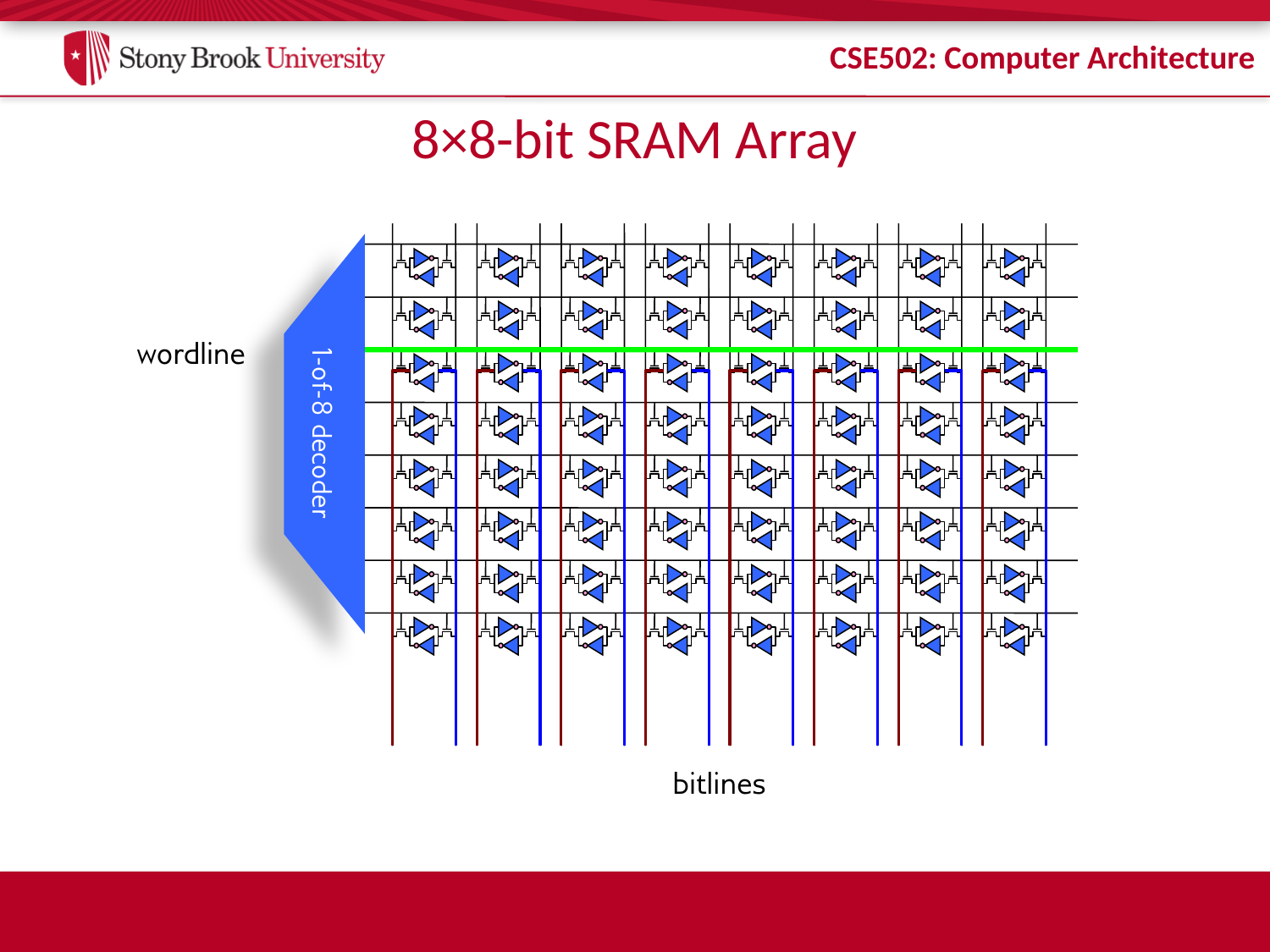

# 8×8-bit SRAM Array

wordline

1-of-8 decoder

bitlines